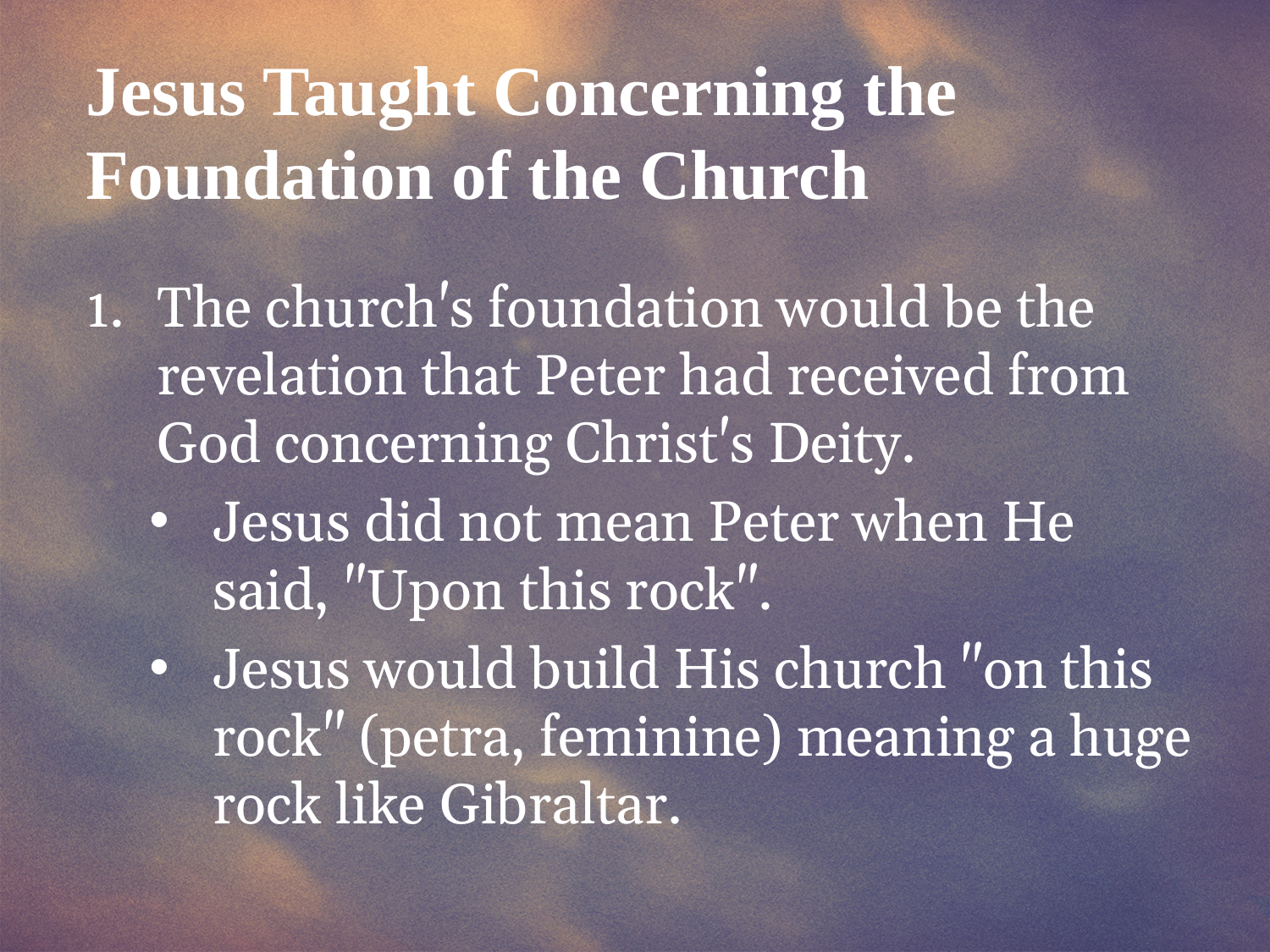

Jesus Taught Concerning the Foundation of the Church
The church's foundation would be the revelation that Peter had received from God concerning Christ's Deity.
Jesus did not mean Peter when He said, "Upon this rock".
Jesus would build His church "on this rock" (petra, feminine) meaning a huge rock like Gibraltar.